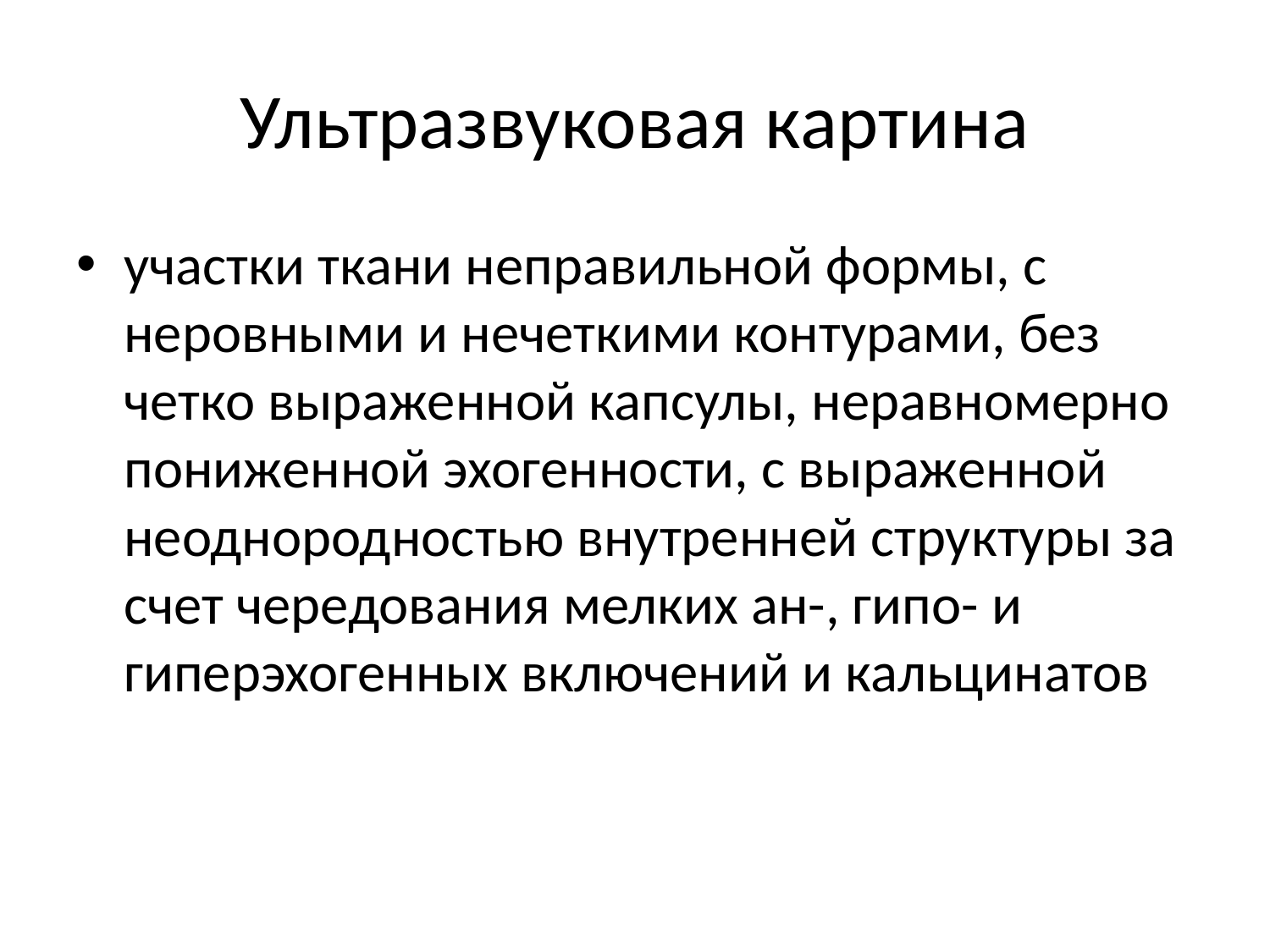

# Ультразвуковая картина
участки ткани неправильной формы, с неровными и нечеткими контурами, без четко выраженной капсулы, неравномерно пониженной эхогенности, с выраженной неоднородностью внутренней структуры за счет чередования мелких ан-, гипо- и гиперэхогенных включений и кальцинатов